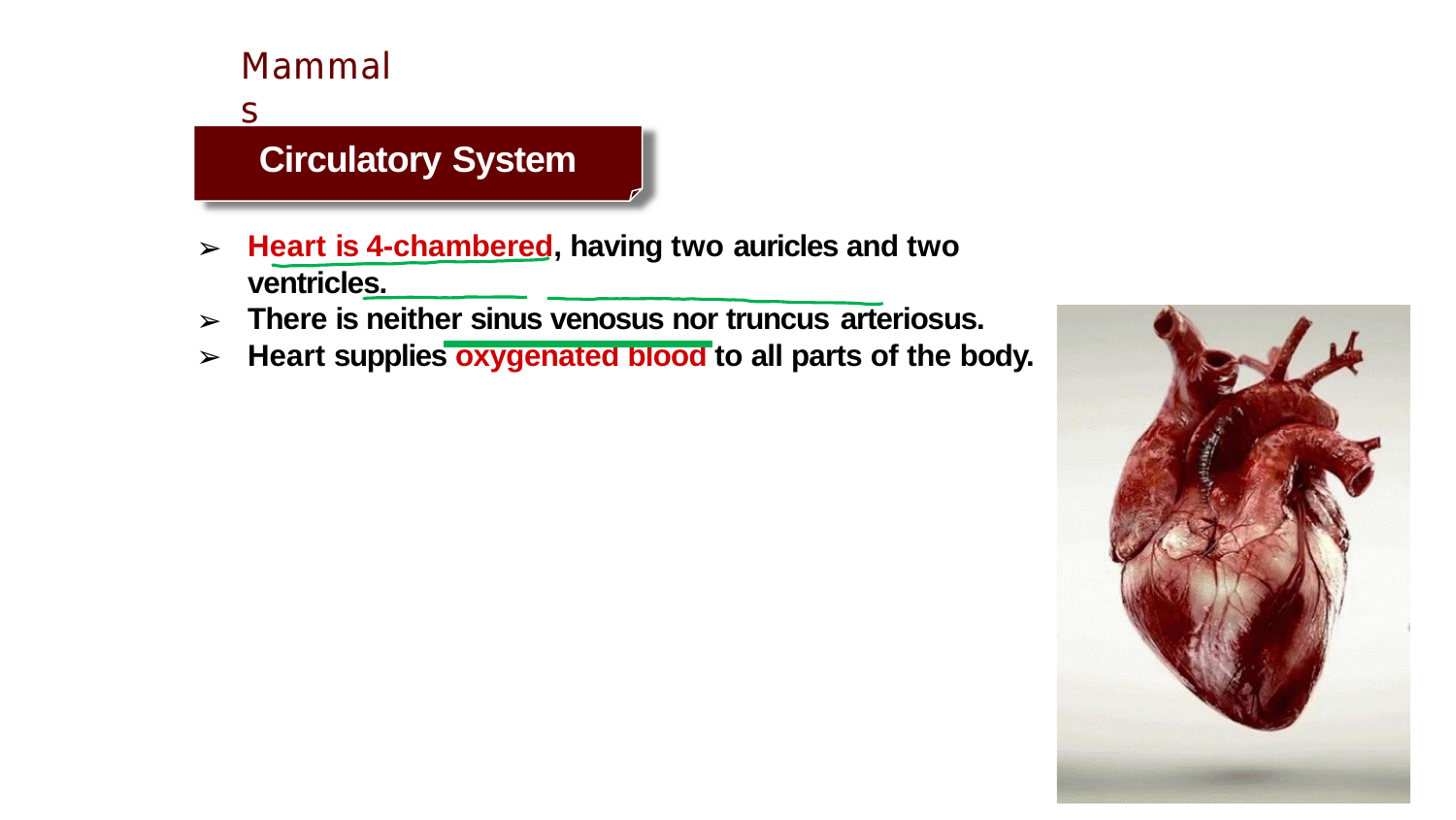

# Mammals

Circulatory System

Heart is 4-chambered, having two auricles and two ventricles.
There is neither sinus venosus nor truncus arteriosus.
Heart supplies oxygenated blood to all parts of the body.